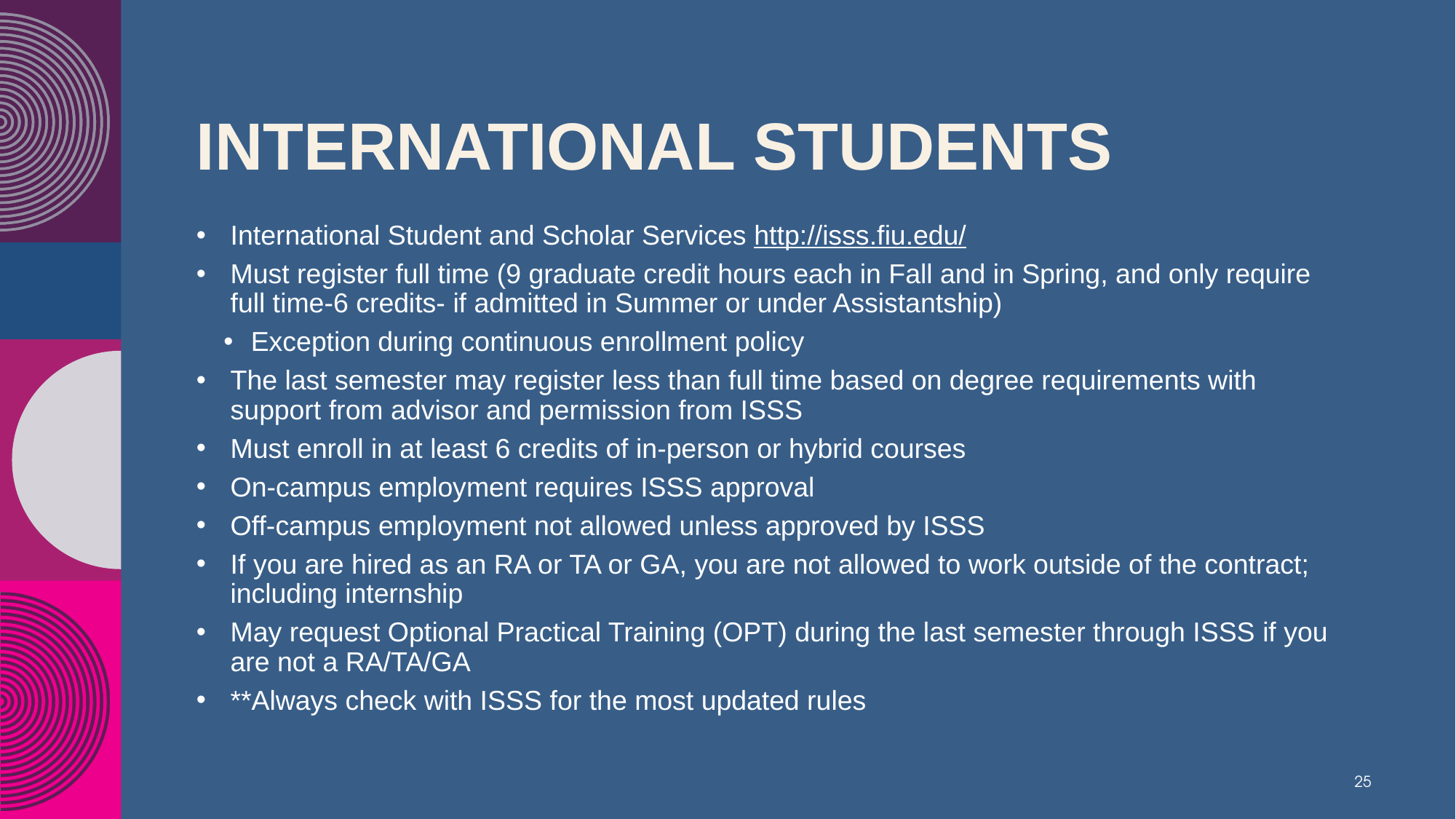

# International Students
International Student and Scholar Services http://isss.fiu.edu/
Must register full time (9 graduate credit hours each in Fall and in Spring, and only require full time-6 credits- if admitted in Summer or under Assistantship)
Exception during continuous enrollment policy
The last semester may register less than full time based on degree requirements with support from advisor and permission from ISSS
Must enroll in at least 6 credits of in-person or hybrid courses
On-campus employment requires ISSS approval
Off-campus employment not allowed unless approved by ISSS
If you are hired as an RA or TA or GA, you are not allowed to work outside of the contract; including internship
May request Optional Practical Training (OPT) during the last semester through ISSS if you are not a RA/TA/GA
**Always check with ISSS for the most updated rules
25